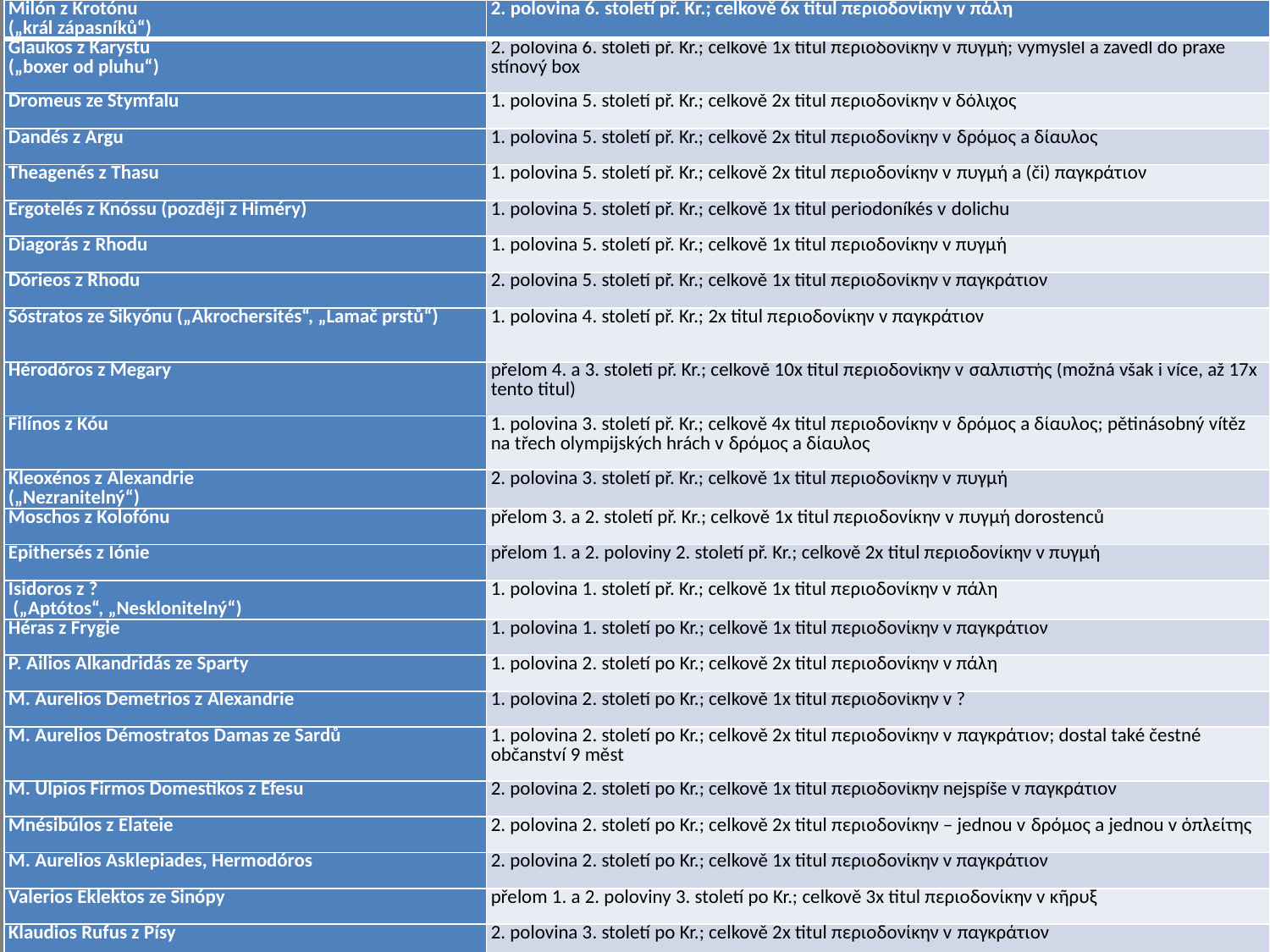

| Milón z Krotónu („král zápasníků“) | 2. polovina 6. století př. Kr.; celkově 6x titul περιοδονίκην v πάλη |
| --- | --- |
| Glaukos z Karystu („boxer od pluhu“) | 2. polovina 6. století př. Kr.; celkově 1x titul περιοδονίκην v πυγμή; vymyslel a zavedl do praxe stínový box |
| Dromeus ze Stymfalu | 1. polovina 5. století př. Kr.; celkově 2x titul περιοδονίκην v δόλιχος |
| Dandés z Argu | 1. polovina 5. století př. Kr.; celkově 2x titul περιοδονίκην v δρόμος a δίαυλος |
| Theagenés z Thasu | 1. polovina 5. století př. Kr.; celkově 2x titul περιοδονίκην v πυγμή a (či) παγκράτιον |
| Ergotelés z Knóssu (později z Himéry) | 1. polovina 5. století př. Kr.; celkově 1x titul periodoníkés v dolichu |
| Diagorás z Rhodu | 1. polovina 5. století př. Kr.; celkově 1x titul περιοδονίκην v πυγμή |
| Dórieos z Rhodu | 2. polovina 5. století př. Kr.; celkově 1x titul περιοδονίκην v παγκράτιον |
| Sóstratos ze Sikyónu („Akrochersités“, „Lamač prstů“) | 1. polovina 4. století př. Kr.; 2x titul περιοδονίκην v παγκράτιον |
| Hérodóros z Megary | přelom 4. a 3. století př. Kr.; celkově 10x titul περιοδονίκην v σαλπιστής (možná však i více, až 17x tento titul) |
| Filínos z Kóu | 1. polovina 3. století př. Kr.; celkově 4x titul περιοδονίκην v δρόμος a δίαυλος; pětinásobný vítěz na třech olympijských hrách v δρόμος a δίαυλος |
| Kleoxénos z Alexandrie („Nezranitelný“) | 2. polovina 3. století př. Kr.; celkově 1x titul περιοδονίκην v πυγμή |
| Moschos z Kolofónu | přelom 3. a 2. století př. Kr.; celkově 1x titul περιοδονίκην v πυγμή dorostenců |
| Epithersés z Iónie | přelom 1. a 2. poloviny 2. století př. Kr.; celkově 2x titul περιοδονίκην v πυγμή |
| Isidoros z ? („Aptótos“, „Nesklonitelný“) | 1. polovina 1. století př. Kr.; celkově 1x titul περιοδονίκην v πάλη |
| Héras z Frygie | 1. polovina 1. století po Kr.; celkově 1x titul περιοδονίκην v παγκράτιον |
| P. Ailios Alkandridás ze Sparty | 1. polovina 2. století po Kr.; celkově 2x titul περιοδονίκην v πάλη |
| M. Aurelios Demetrios z Alexandrie | 1. polovina 2. století po Kr.; celkově 1x titul περιοδονίκην v ? |
| M. Aurelios Démostratos Damas ze Sardů | 1. polovina 2. století po Kr.; celkově 2x titul περιοδονίκην v παγκράτιον; dostal také čestné občanství 9 měst |
| M. Ulpios Firmos Domestikos z Efesu | 2. polovina 2. století po Kr.; celkově 1x titul περιοδονίκην nejspíše v παγκράτιον |
| Mnésibúlos z Elateie | 2. polovina 2. století po Kr.; celkově 2x titul περιοδονίκην – jednou v δρόμος a jednou v ὁπλείτης |
| M. Aurelios Asklepiades, Hermodóros | 2. polovina 2. století po Kr.; celkově 1x titul περιοδονίκην v παγκράτιον |
| Valerios Eklektos ze Sinópy | přelom 1. a 2. poloviny 3. století po Kr.; celkově 3x titul περιοδονίκην v κῆρυξ |
| Klaudios Rufus z Písy | 2. polovina 3. století po Kr.; celkově 2x titul περιοδονίκην v παγκράτιον |